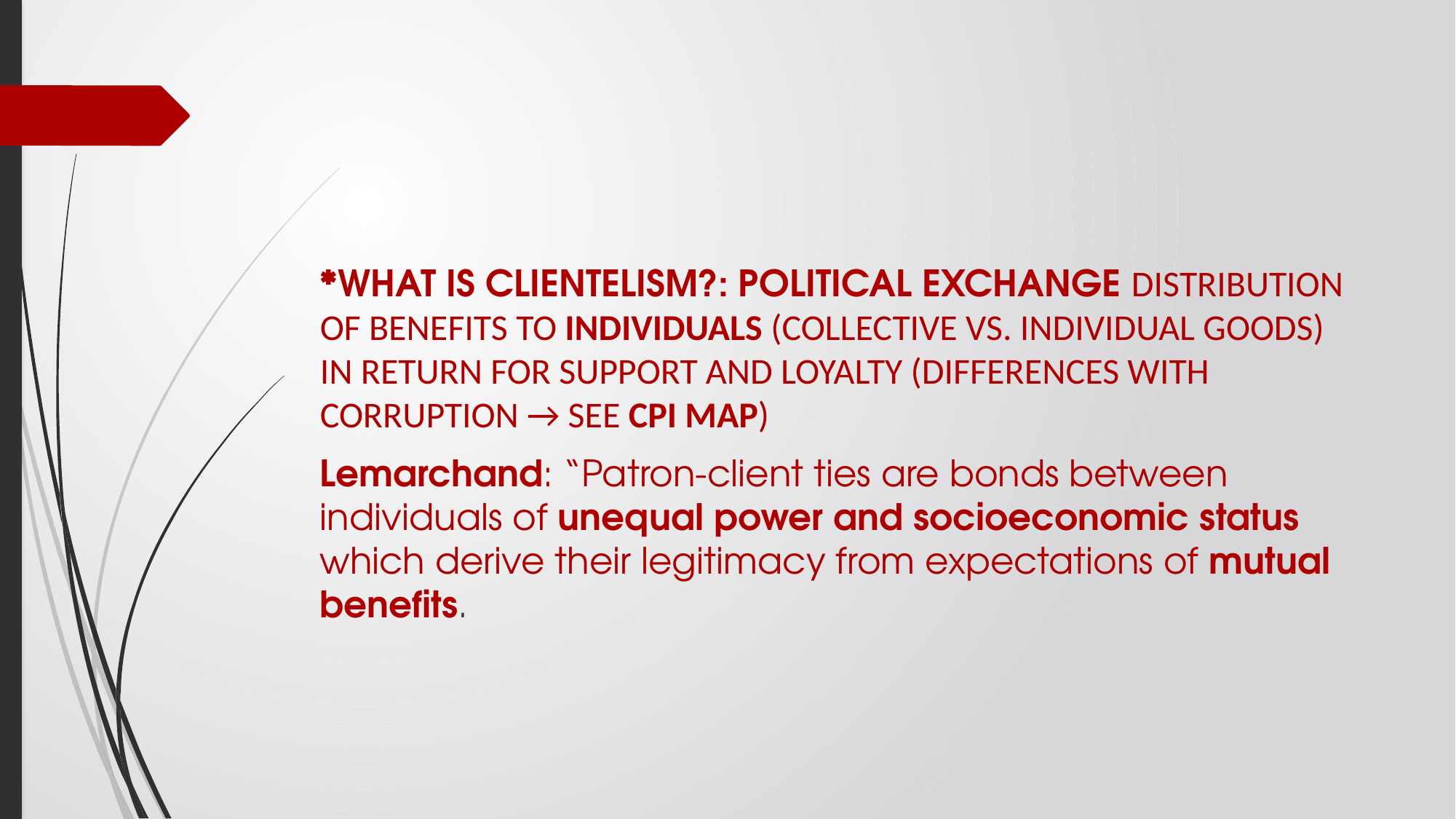

#
*WHAT IS CLIENTELISM?: POLITICAL EXCHANGE DISTRIBUTION OF BENEFITS TO INDIVIDUALS (COLLECTIVE VS. INDIVIDUAL GOODS) IN RETURN FOR SUPPORT AND LOYALTY (DIFFERENCES WITH CORRUPTION → SEE CPI MAP)
Lemarchand: “Patron-client ties are bonds between individuals of unequal power and socioeconomic status which derive their legitimacy from expectations of mutual benefits.